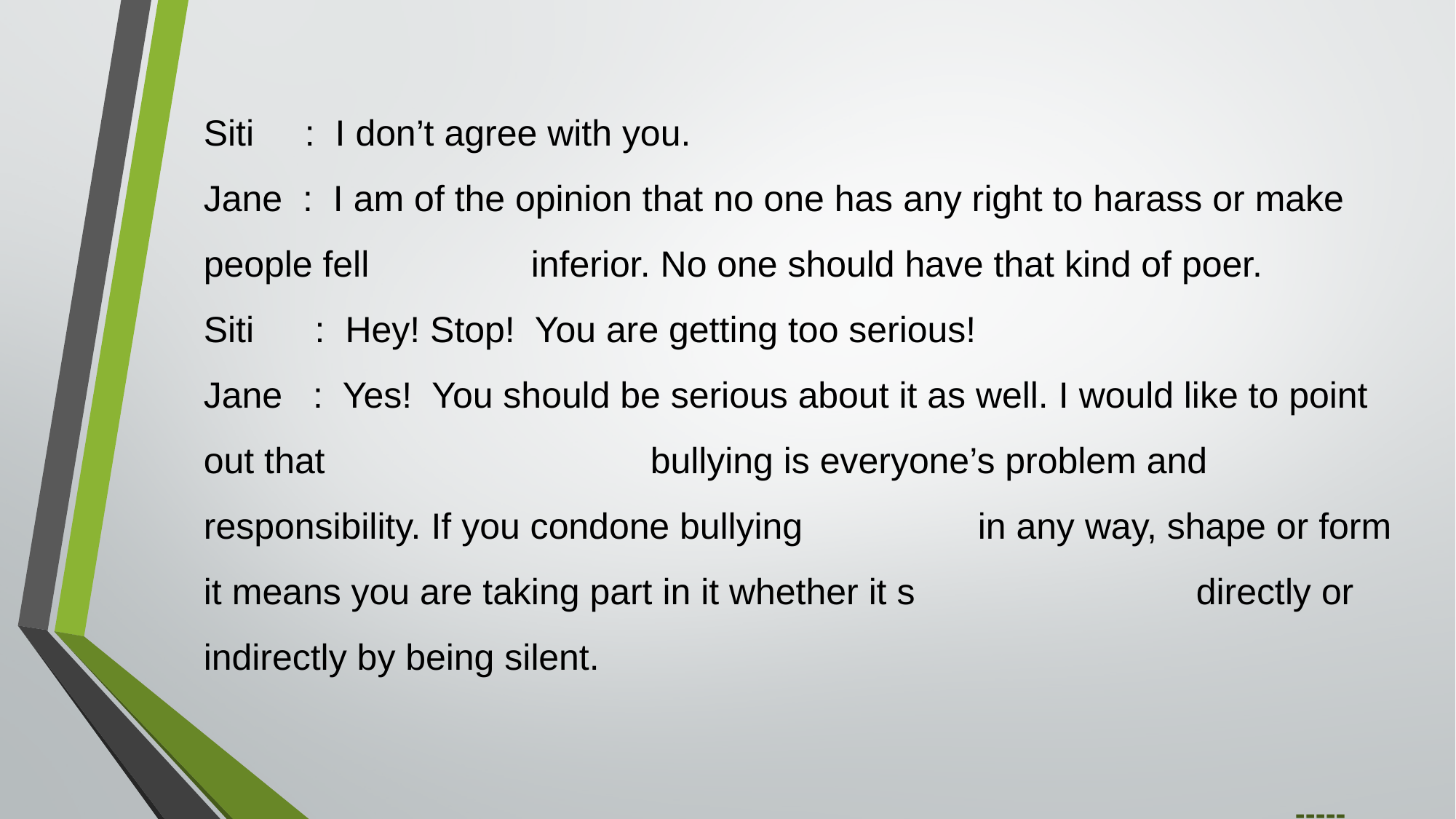

Siti     :  I don’t agree with you.
Jane  :  I am of the opinion that no one has any right to harass or make people fell 		inferior. No one should have that kind of poer.
Siti      :  Hey! Stop!  You are getting too serious!
Jane   :  Yes!  You should be serious about it as well. I would like to point out that 			 bullying is everyone’s problem and responsibility. If you condone bullying 		 in any way, shape or form it means you are taking part in it whether it s 			 directly or indirectly by being silent.

										----- OOO -----